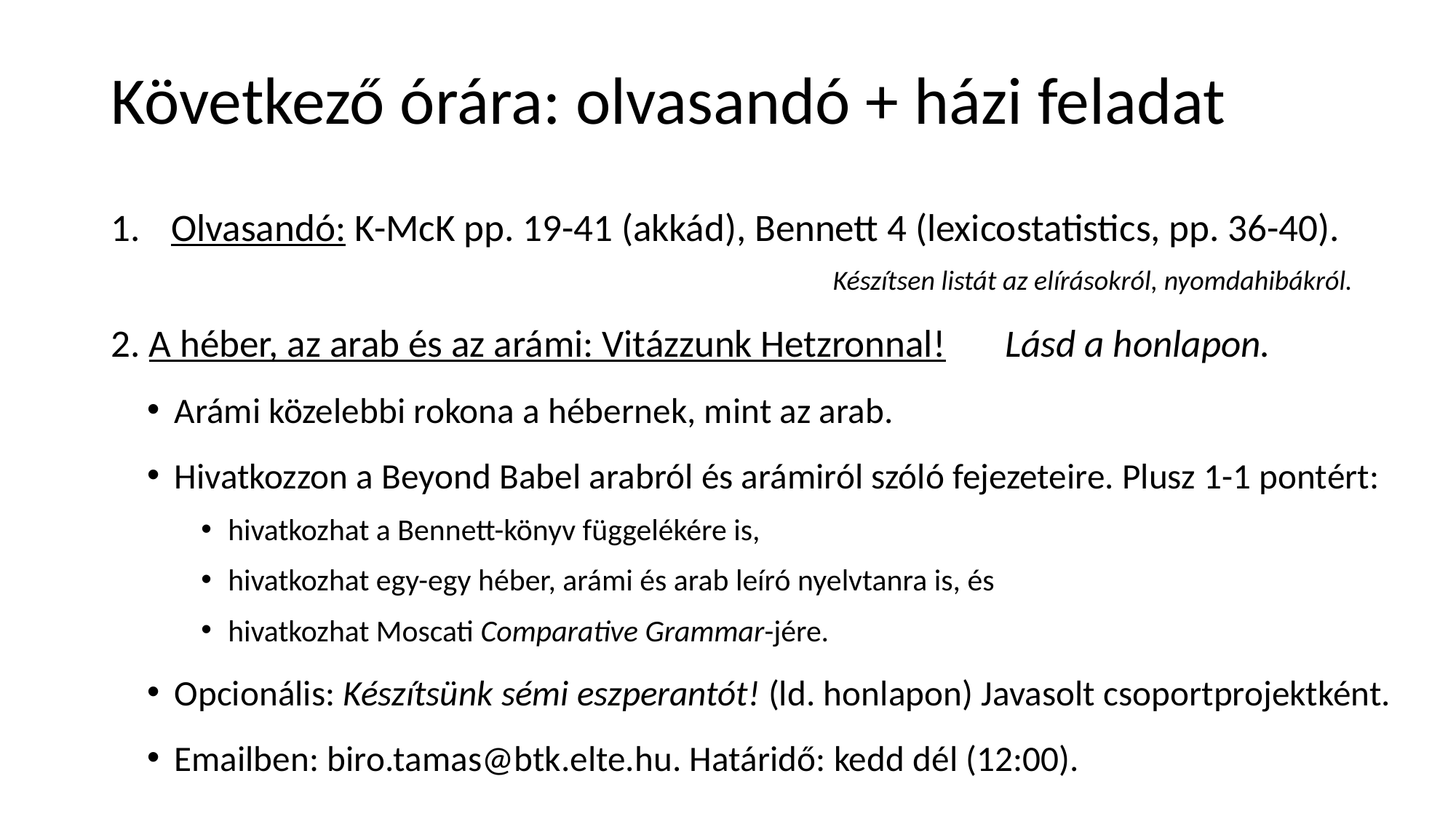

# Következő órára: olvasandó + házi feladat
Olvasandó: K-McK pp. 19-41 (akkád), Bennett 4 (lexicostatistics, pp. 36-40).
Készítsen listát az elírásokról, nyomdahibákról.
2. A héber, az arab és az arámi: Vitázzunk Hetzronnal!	Lásd a honlapon.
Arámi közelebbi rokona a hébernek, mint az arab.
Hivatkozzon a Beyond Babel arabról és arámiról szóló fejezeteire. Plusz 1-1 pontért:
hivatkozhat a Bennett-könyv függelékére is,
hivatkozhat egy-egy héber, arámi és arab leíró nyelvtanra is, és
hivatkozhat Moscati Comparative Grammar-jére.
Opcionális: Készítsünk sémi eszperantót! (ld. honlapon) Javasolt csoportprojektként.
Emailben: biro.tamas@btk.elte.hu. Határidő: kedd dél (12:00).